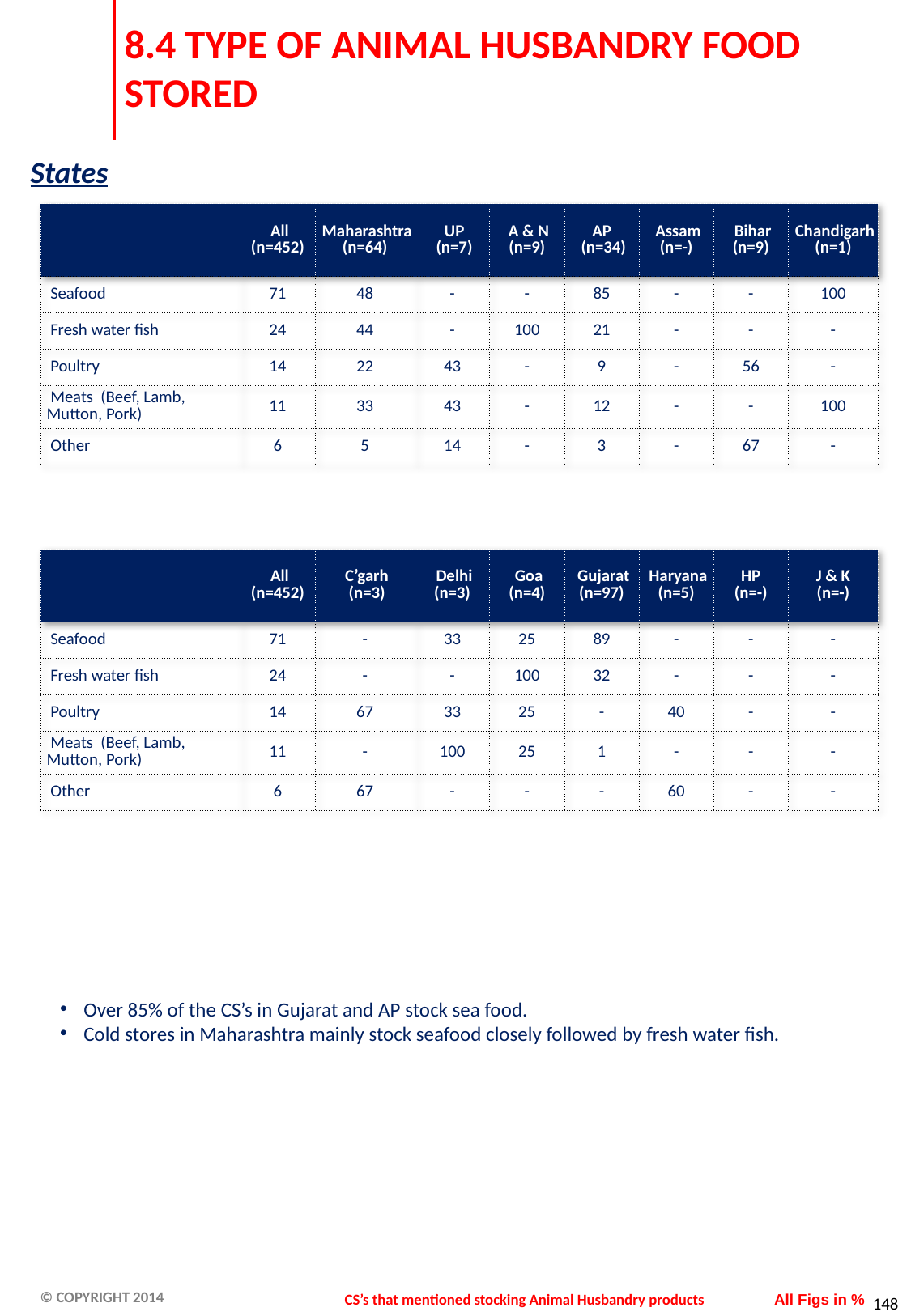

# 8.4 TYPE OF ANIMAL HUSBANDRY FOOD STORED
States
|  | All (n=452) | Maharashtra (n=64) | UP (n=7) | A & N (n=9) | AP (n=34) | Assam (n=-) | Bihar (n=9) | Chandigarh (n=1) |
| --- | --- | --- | --- | --- | --- | --- | --- | --- |
| Seafood | 71 | 48 | - | - | 85 | - | - | 100 |
| Fresh water fish | 24 | 44 | - | 100 | 21 | - | - | - |
| Poultry | 14 | 22 | 43 | - | 9 | - | 56 | - |
| Meats (Beef, Lamb, Mutton, Pork) | 11 | 33 | 43 | - | 12 | - | - | 100 |
| Other | 6 | 5 | 14 | - | 3 | - | 67 | - |
|  | All (n=452) | C’garh (n=3) | Delhi (n=3) | Goa (n=4) | Gujarat (n=97) | Haryana (n=5) | HP (n=-) | J & K (n=-) |
| --- | --- | --- | --- | --- | --- | --- | --- | --- |
| Seafood | 71 | - | 33 | 25 | 89 | - | - | - |
| Fresh water fish | 24 | - | - | 100 | 32 | - | - | - |
| Poultry | 14 | 67 | 33 | 25 | - | 40 | - | - |
| Meats (Beef, Lamb, Mutton, Pork) | 11 | - | 100 | 25 | 1 | - | - | - |
| Other | 6 | 67 | - | - | - | 60 | - | - |
Over 85% of the CS’s in Gujarat and AP stock sea food.
Cold stores in Maharashtra mainly stock seafood closely followed by fresh water fish.
CS’s that mentioned stocking Animal Husbandry products
All Figs in %